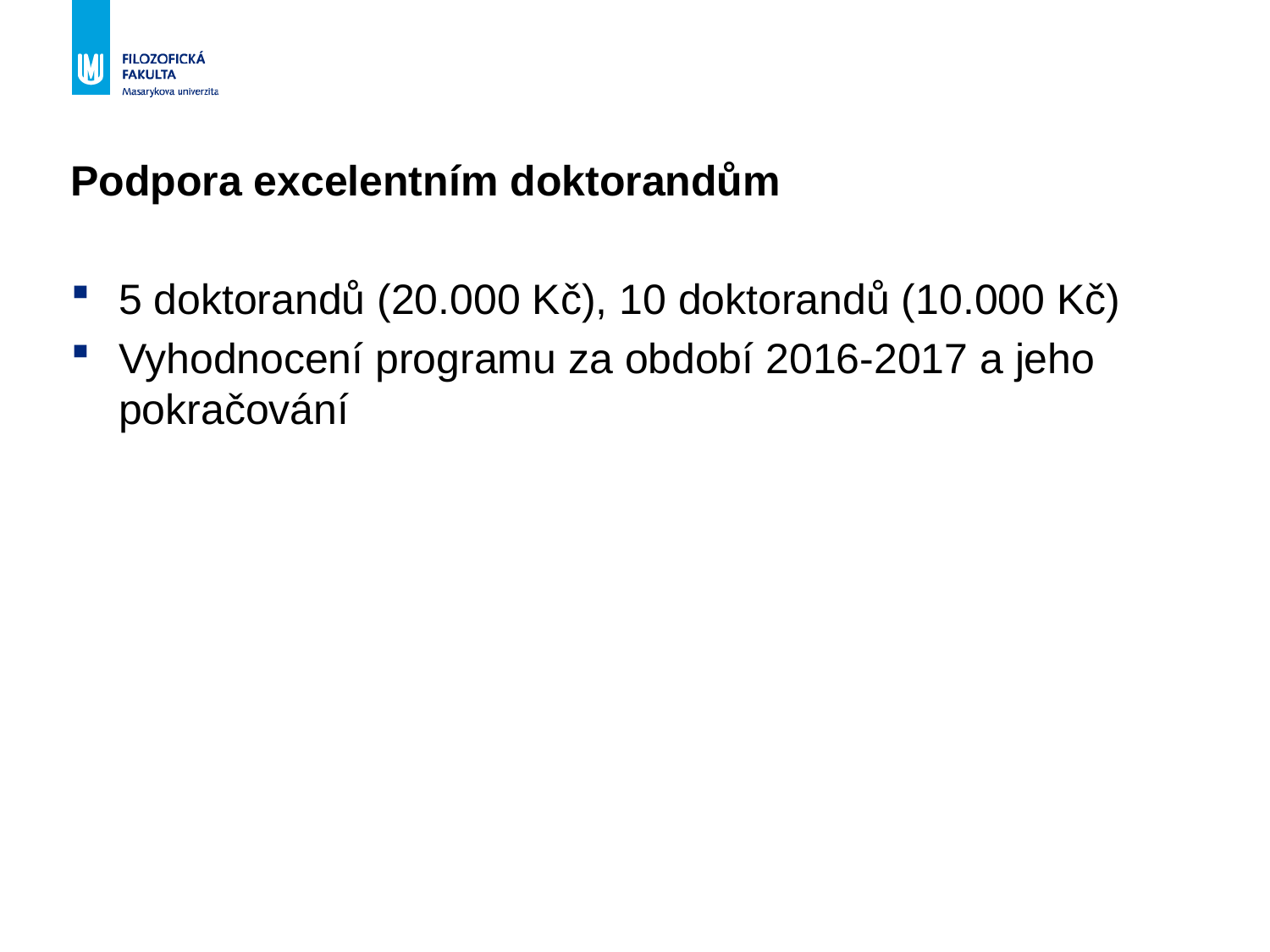

Podpora excelentním doktorandům

5 doktorandů (20.000 Kč), 10 doktorandů (10.000 Kč)
Vyhodnocení programu za období 2016-2017 a jeho pokračování